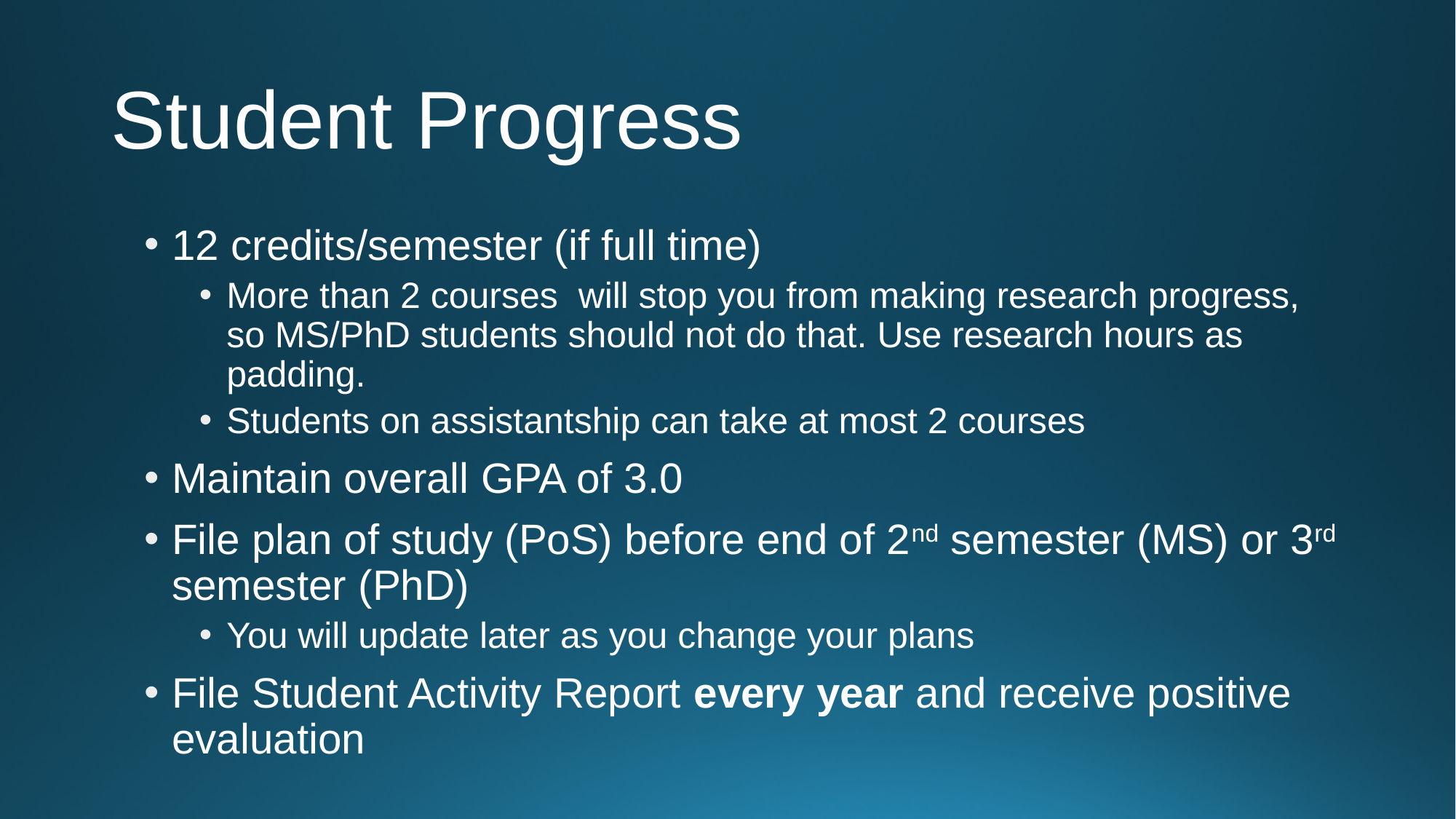

# Student Progress
12 credits/semester (if full time)
More than 2 courses  will stop you from making research progress, so MS/PhD students should not do that. Use research hours as padding.
Students on assistantship can take at most 2 courses
Maintain overall GPA of 3.0
File plan of study (PoS) before end of 2nd semester (MS) or 3rd semester (PhD)
You will update later as you change your plans
File Student Activity Report every year and receive positive evaluation